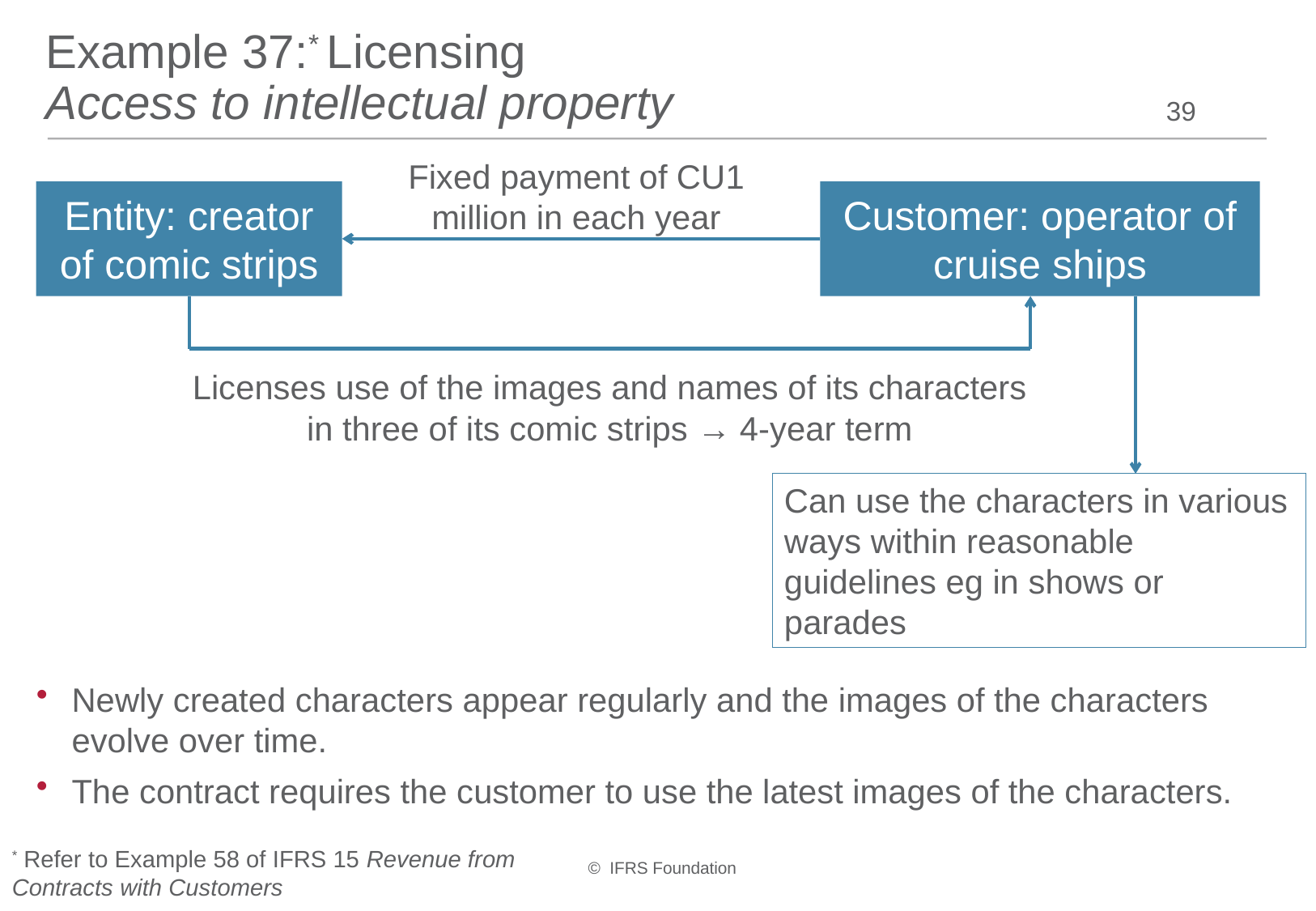

# Example 37:* Licensing Access to intellectual property
39
Fixed payment of CU1 million in each year
Entity: creator of comic strips
Customer: operator of cruise ships
Licenses use of the images and names of its characters in three of its comic strips → 4-year term
Can use the characters in various ways within reasonable guidelines eg in shows or parades

Newly created characters appear regularly and the images of the characters evolve over time.
The contract requires the customer to use the latest images of the characters.
* Refer to Example 58 of IFRS 15 Revenue from Contracts with Customers
©  IFRS Foundation